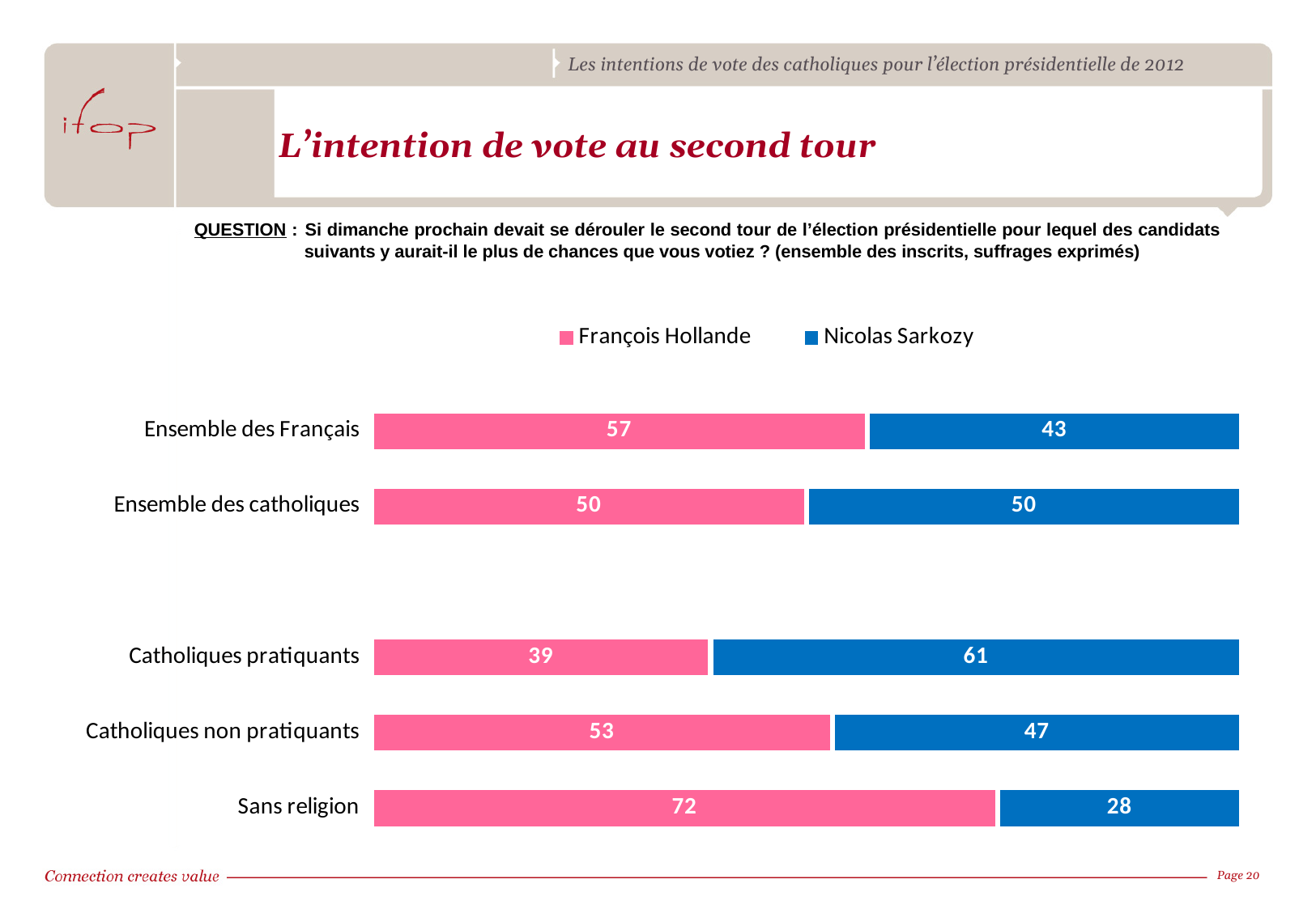

# L’intention de vote au second tour
QUESTION :	Si dimanche prochain devait se dérouler le second tour de l’élection présidentielle pour lequel des candidats suivants y aurait-il le plus de chances que vous votiez ? (ensemble des inscrits, suffrages exprimés)

### Chart

| Category | François Hollande | Nicolas Sarkozy |
|---|---|---|
| Ensemble des Français | 57.0 | 43.0 |
| Ensemble des catholiques | 50.0 | 50.0 |
|  | None | None |
| Catholiques pratiquants | 39.0 | 61.0 |
| Catholiques non pratiquants | 53.0 | 47.0 |
| Sans religion | 72.0 | 28.0 |
Page 20